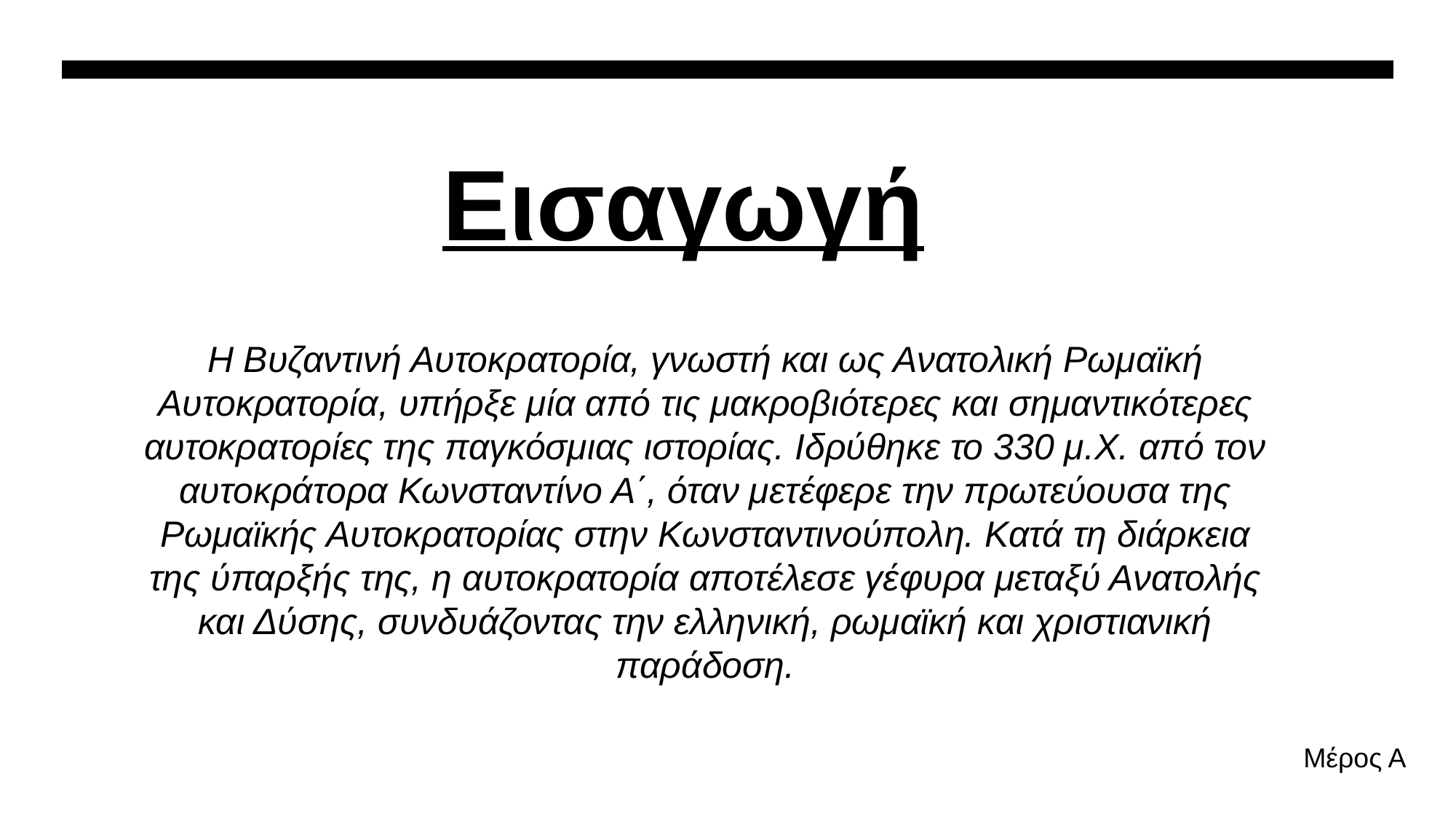

# Εισαγωγή
Η Βυζαντινή Αυτοκρατορία, γνωστή και ως Ανατολική Ρωμαϊκή Αυτοκρατορία, υπήρξε μία από τις μακροβιότερες και σημαντικότερες αυτοκρατορίες της παγκόσμιας ιστορίας. Ιδρύθηκε το 330 μ.Χ. από τον αυτοκράτορα Κωνσταντίνο Α΄, όταν μετέφερε την πρωτεύουσα της Ρωμαϊκής Αυτοκρατορίας στην Κωνσταντινούπολη. Κατά τη διάρκεια της ύπαρξής της, η αυτοκρατορία αποτέλεσε γέφυρα μεταξύ Ανατολής και Δύσης, συνδυάζοντας την ελληνική, ρωμαϊκή και χριστιανική παράδοση.
Μέρος Α